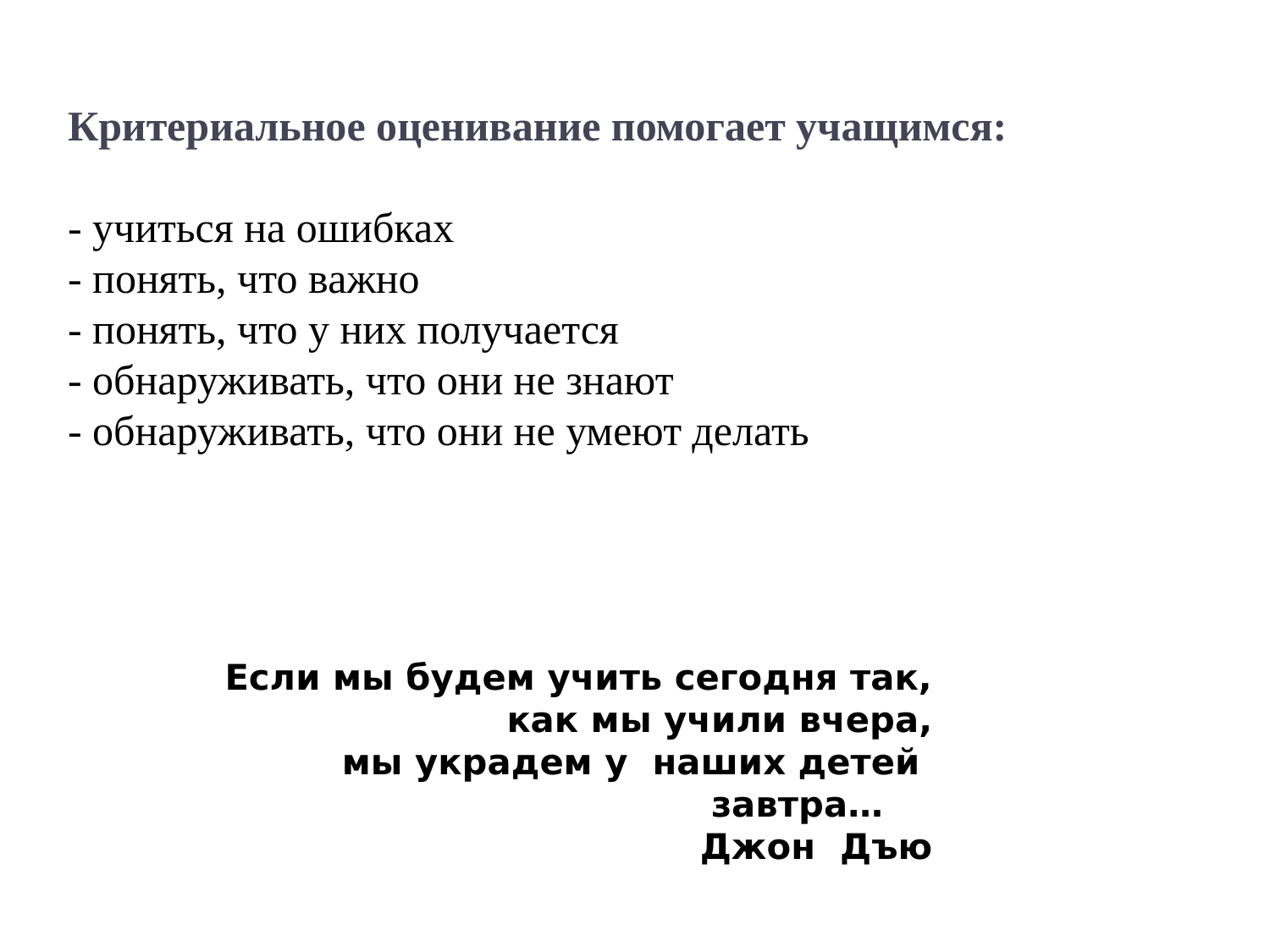

Критериальное оценивание помогает учащимся:

- учиться на ошибках
- понять, что важно
- понять, что у них получается
- обнаруживать, что они не знают
- обнаруживать, что они не умеют делать
Если мы будем учить сегодня так,
как мы учили вчера,
мы украдем у  наших детей  завтра…
Джон  Дъю